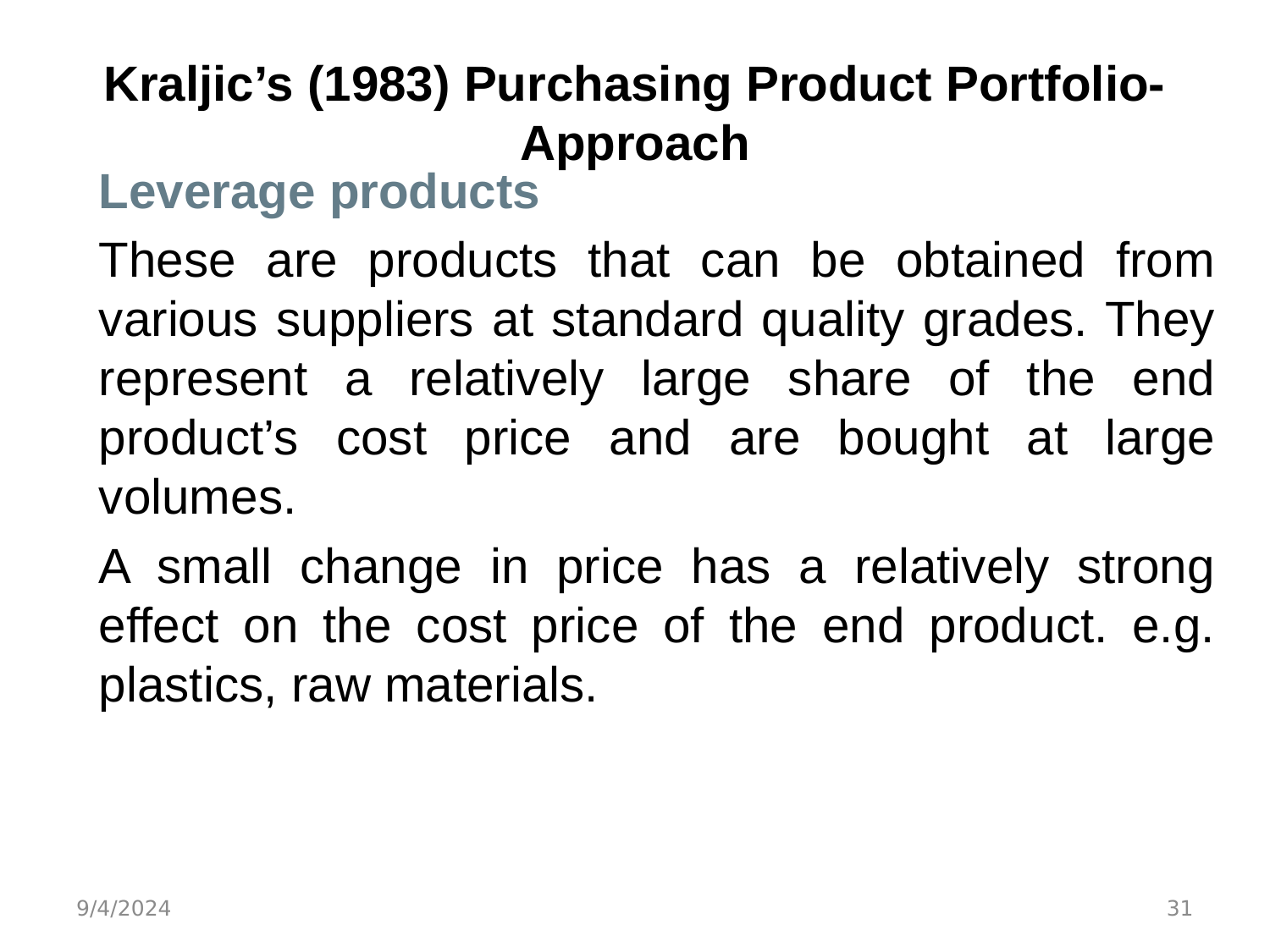

# Kraljic’s (1983) Purchasing Product Portfolio-Approach
Leverage products
These are products that can be obtained from various suppliers at standard quality grades. They represent a relatively large share of the end product’s cost price and are bought at large volumes.
A small change in price has a relatively strong effect on the cost price of the end product. e.g. plastics, raw materials.
9/4/2024
31